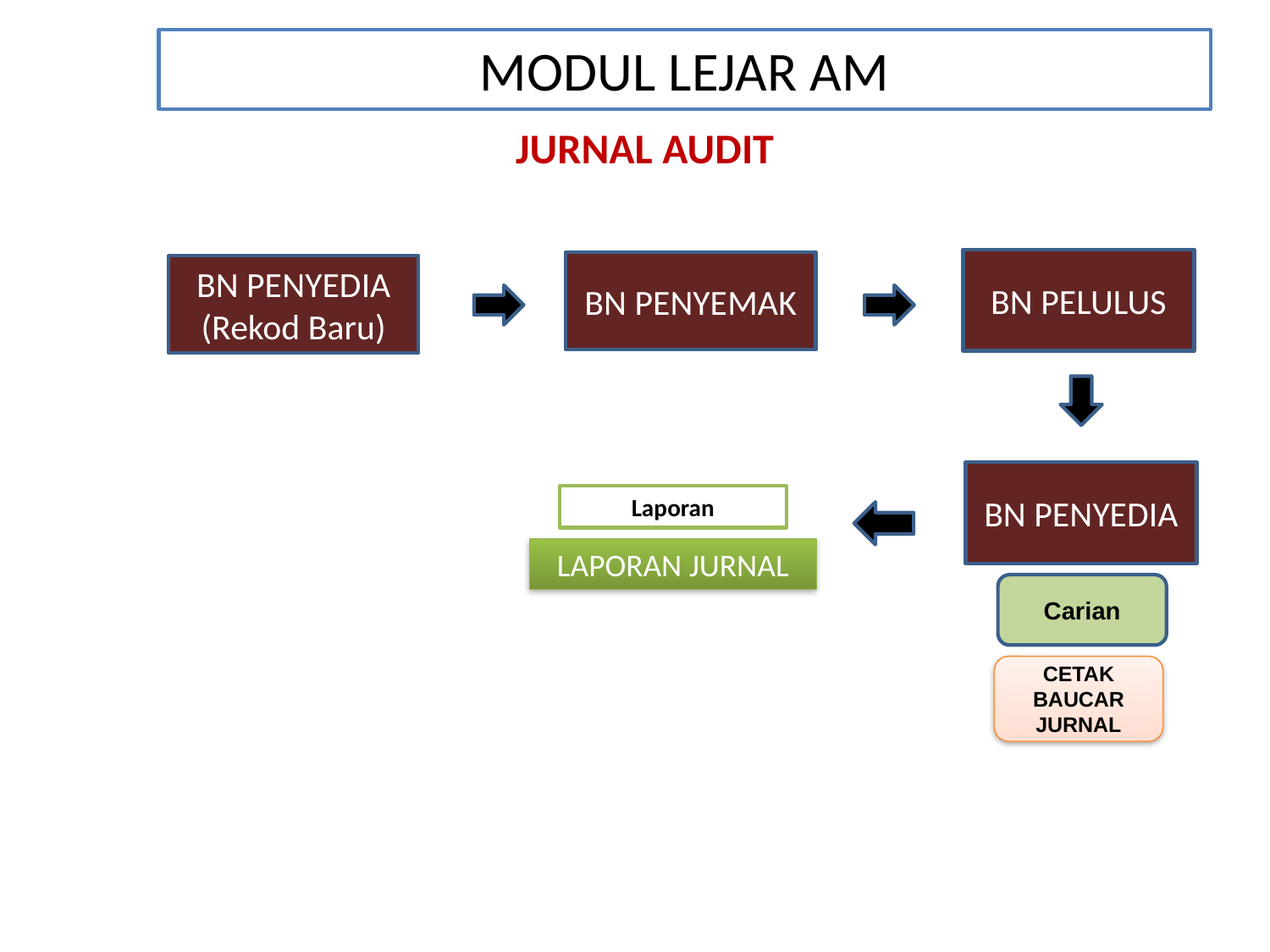

MODUL LEJAR AM
JURNAL AUDIT
BN PELULUS
BN PENYEMAK
BN PENYEDIA
(Rekod Baru)

BN PENYEDIA
Laporan

LAPORAN JURNAL
Carian
CETAK BAUCAR JURNAL